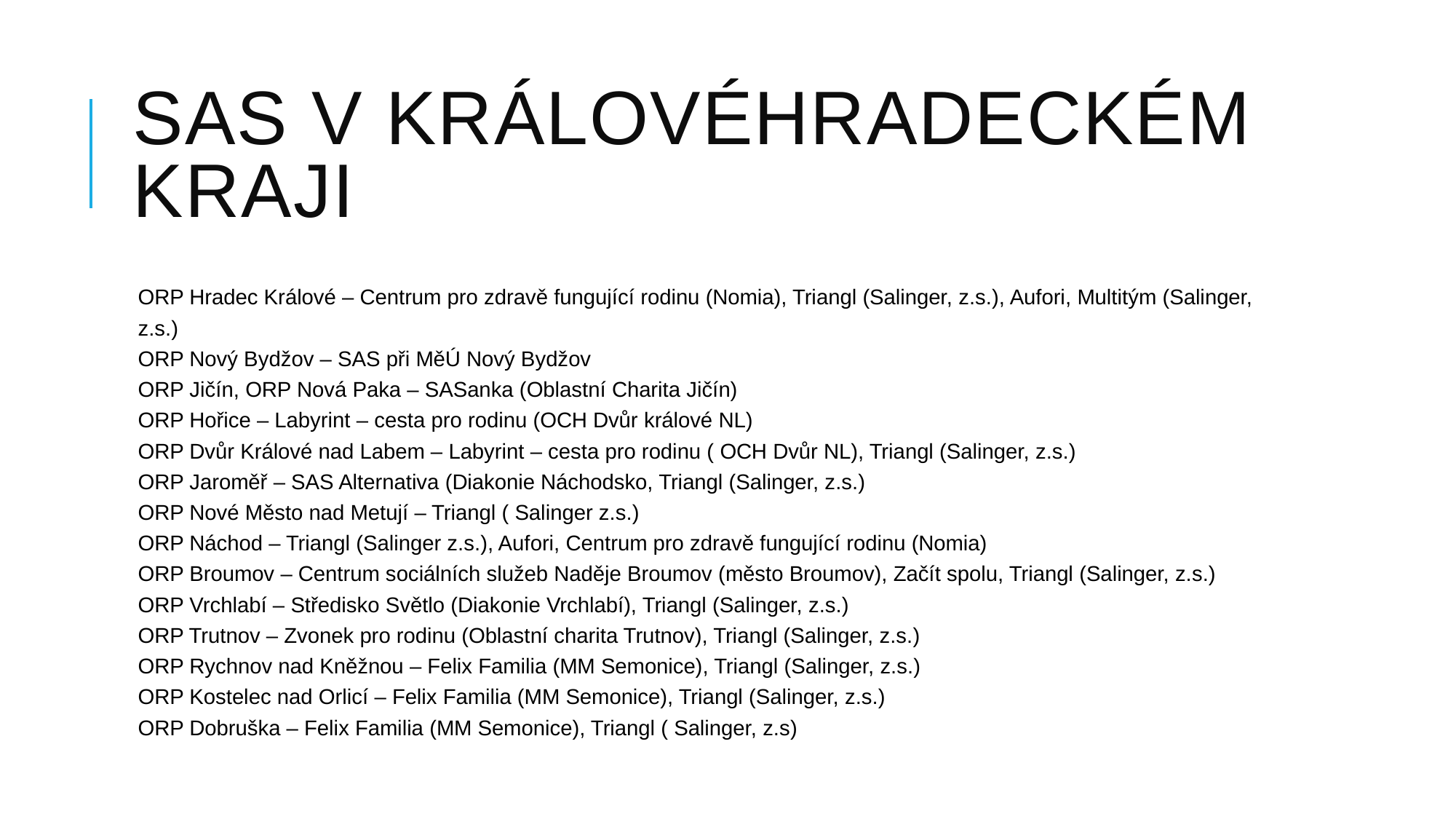

# SAS v královéhradeckém kraji
ORP Hradec Králové – Centrum pro zdravě fungující rodinu (Nomia), Triangl (Salinger, z.s.), Aufori, Multitým (Salinger, z.s.)
ORP Nový Bydžov – SAS při MěÚ Nový Bydžov
ORP Jičín, ORP Nová Paka – SASanka (Oblastní Charita Jičín)
ORP Hořice – Labyrint – cesta pro rodinu (OCH Dvůr králové NL)
ORP Dvůr Králové nad Labem – Labyrint – cesta pro rodinu ( OCH Dvůr NL), Triangl (Salinger, z.s.)
ORP Jaroměř – SAS Alternativa (Diakonie Náchodsko, Triangl (Salinger, z.s.)
ORP Nové Město nad Metují – Triangl ( Salinger z.s.)
ORP Náchod – Triangl (Salinger z.s.), Aufori, Centrum pro zdravě fungující rodinu (Nomia)
ORP Broumov – Centrum sociálních služeb Naděje Broumov (město Broumov), Začít spolu, Triangl (Salinger, z.s.)
ORP Vrchlabí – Středisko Světlo (Diakonie Vrchlabí), Triangl (Salinger, z.s.)
ORP Trutnov – Zvonek pro rodinu (Oblastní charita Trutnov), Triangl (Salinger, z.s.)
ORP Rychnov nad Kněžnou – Felix Familia (MM Semonice), Triangl (Salinger, z.s.)
ORP Kostelec nad Orlicí – Felix Familia (MM Semonice), Triangl (Salinger, z.s.)
ORP Dobruška – Felix Familia (MM Semonice), Triangl ( Salinger, z.s)